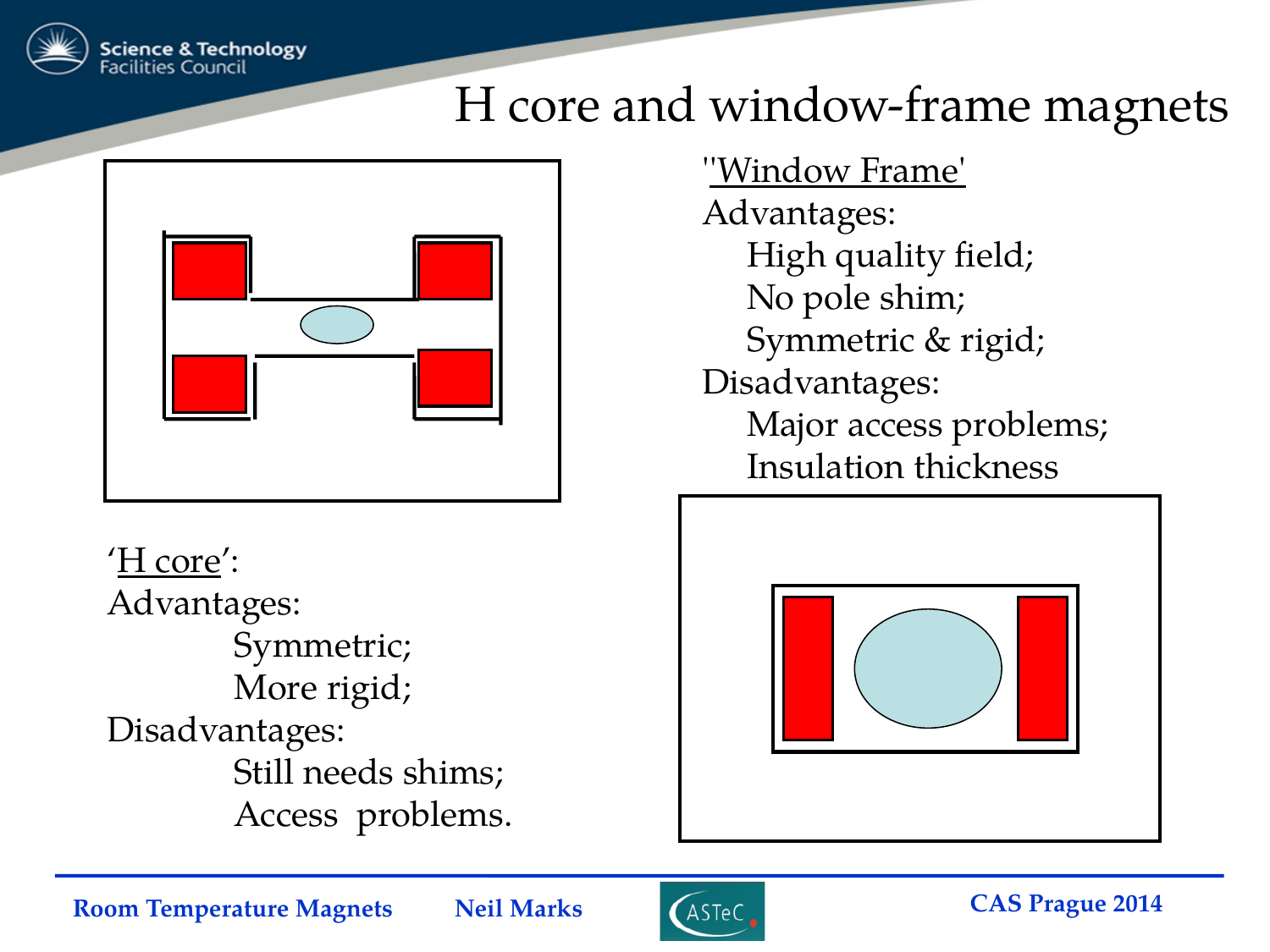

# H core and window-frame magnets
''Window Frame'
Advantages:
     High quality field;
     No pole shim;
     Symmetric & rigid;
Disadvantages:
     Major access problems;
     Insulation thickness

‘H core’:
Advantages:
	Symmetric;
	More rigid;
Disadvantages:
	Still needs shims;
	Access  problems.